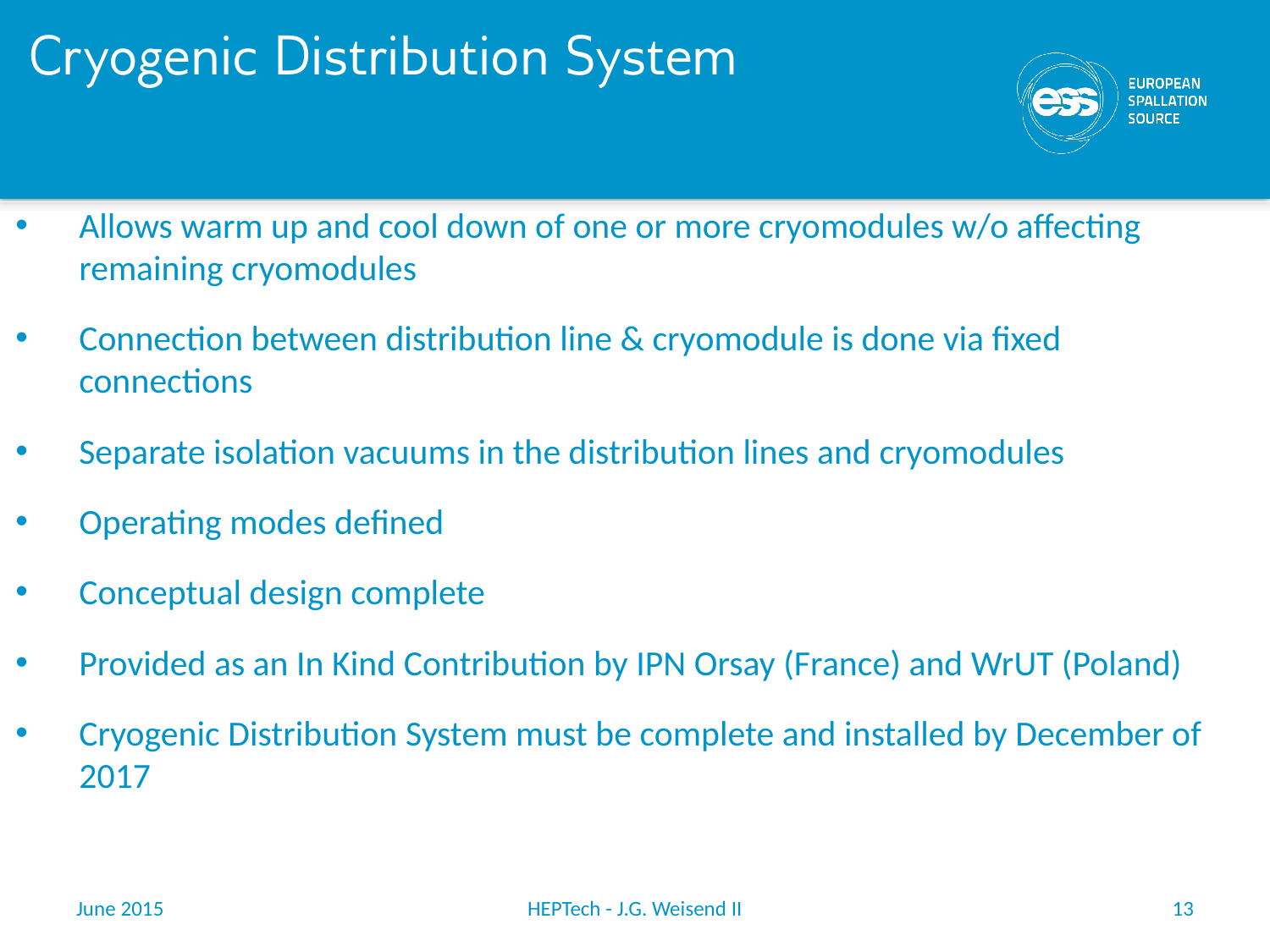

Cryogenic Distribution System

Allows warm up and cool down of one or more cryomodules w/o affecting remaining cryomodules
Connection between distribution line & cryomodule is done via fixed connections
Separate isolation vacuums in the distribution lines and cryomodules
Operating modes defined
Conceptual design complete
Provided as an In Kind Contribution by IPN Orsay (France) and WrUT (Poland)
Cryogenic Distribution System must be complete and installed by December of 2017
June 2015
HEPTech - J.G. Weisend II
13